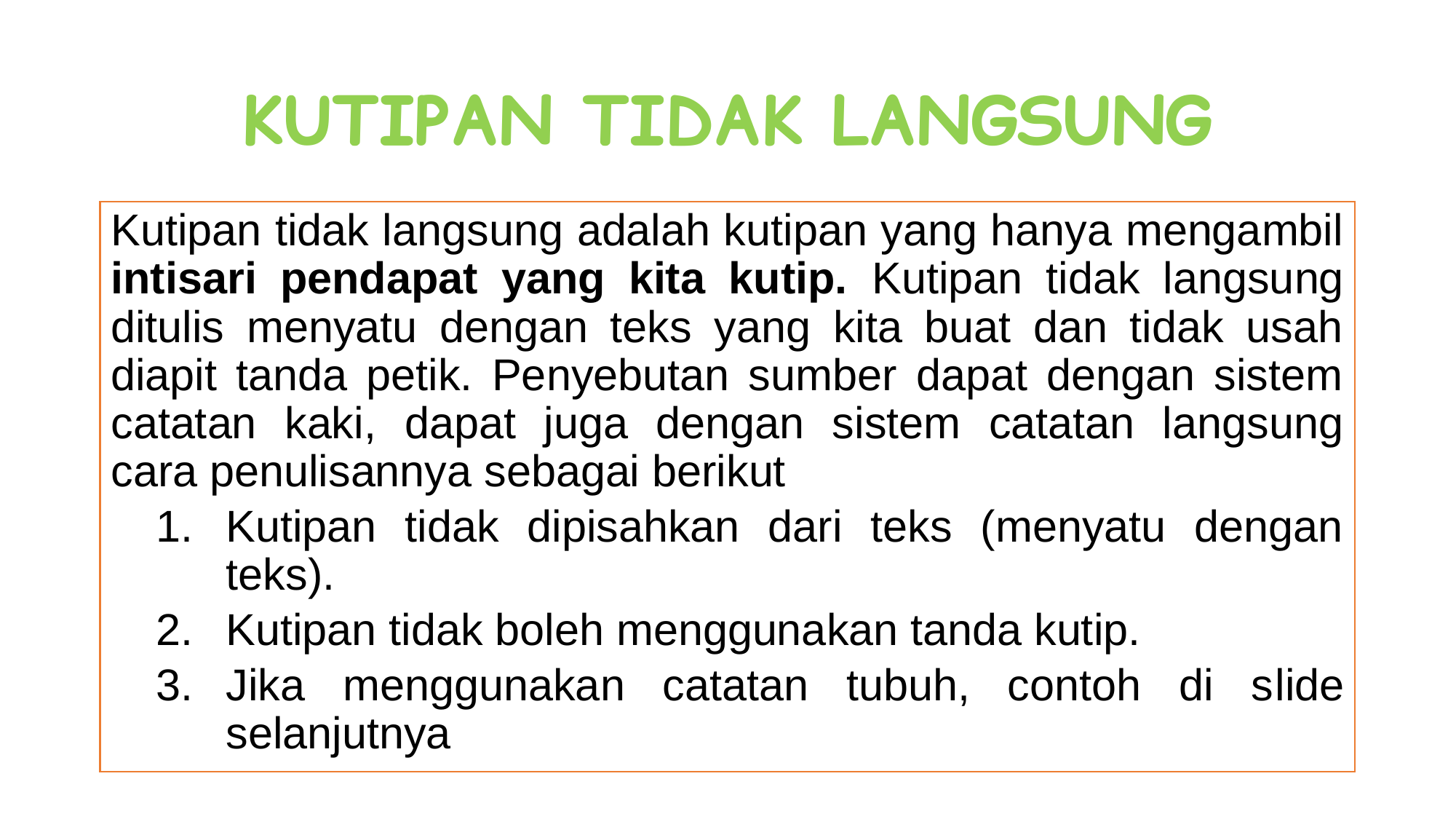

# KUTIPAN TIDAK LANGSUNG
Kutipan tidak langsung adalah kutipan yang hanya mengambil intisari pendapat yang kita kutip. Kutipan tidak langsung ditulis menyatu dengan teks yang kita buat dan tidak usah diapit tanda petik. Penyebutan sumber dapat dengan sistem catatan kaki, dapat juga dengan sistem catatan langsung
cara penulisannya sebagai berikut
Kutipan tidak dipisahkan dari teks (menyatu dengan teks).
Kutipan tidak boleh menggunakan tanda kutip.
Jika menggunakan catatan tubuh, contoh di slide selanjutnya